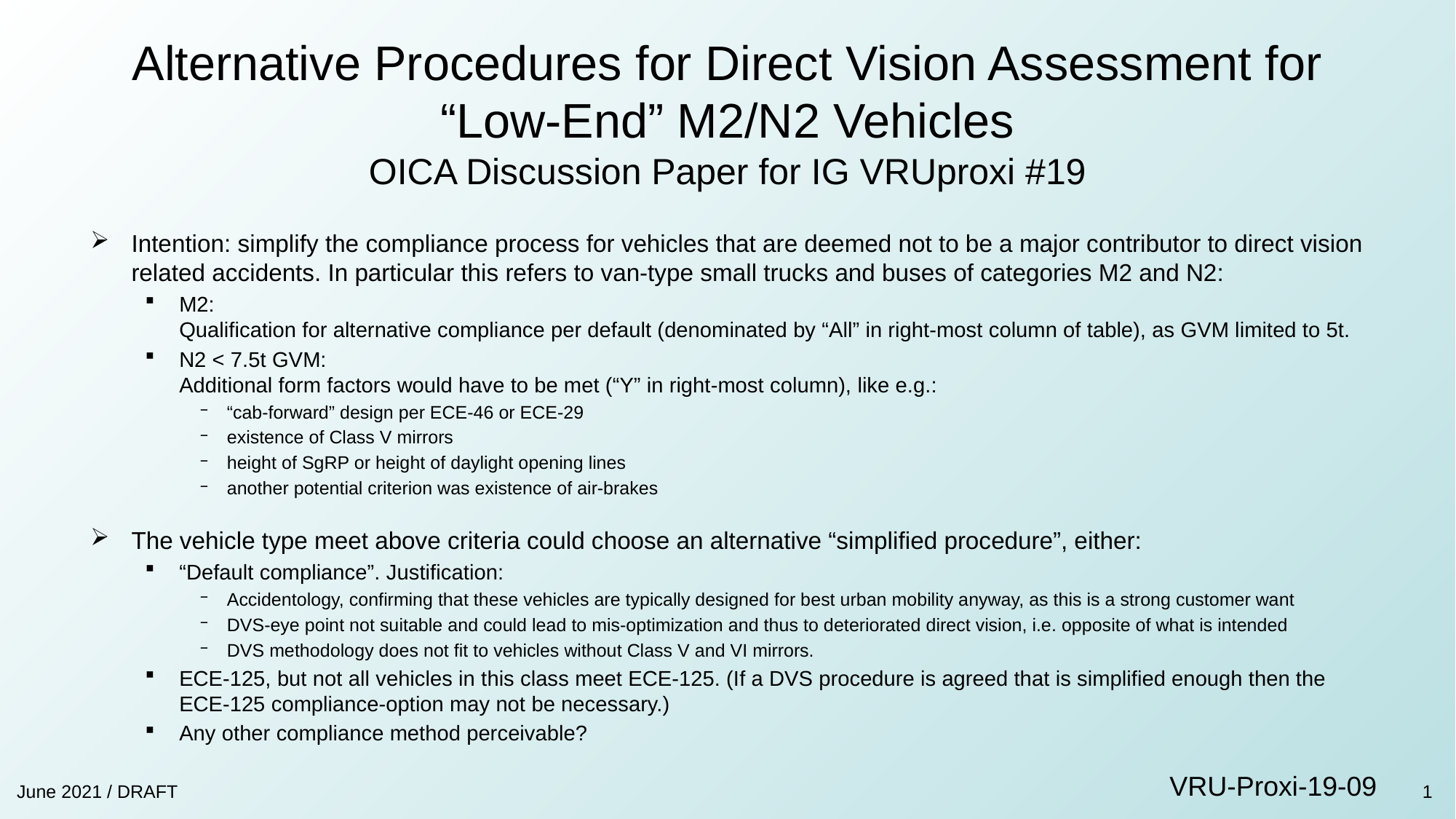

# Alternative Procedures for Direct Vision Assessment for “Low-End” M2/N2 Vehicles OICA Discussion Paper for IG VRUproxi #19
Intention: simplify the compliance process for vehicles that are deemed not to be a major contributor to direct vision related accidents. In particular this refers to van-type small trucks and buses of categories M2 and N2:
M2:
Qualification for alternative compliance per default (denominated by “All” in right-most column of table), as GVM limited to 5t.
N2 < 7.5t GVM:
Additional form factors would have to be met (“Y” in right-most column), like e.g.:
“cab-forward” design per ECE-46 or ECE-29
existence of Class V mirrors
height of SgRP or height of daylight opening lines
another potential criterion was existence of air-brakes
The vehicle type meet above criteria could choose an alternative “simplified procedure”, either:
“Default compliance”. Justification:
Accidentology, confirming that these vehicles are typically designed for best urban mobility anyway, as this is a strong customer want
DVS-eye point not suitable and could lead to mis-optimization and thus to deteriorated direct vision, i.e. opposite of what is intended
DVS methodology does not fit to vehicles without Class V and VI mirrors.
ECE-125, but not all vehicles in this class meet ECE-125. (If a DVS procedure is agreed that is simplified enough then the ECE-125 compliance-option may not be necessary.)
Any other compliance method perceivable?
VRU-Proxi-19-09